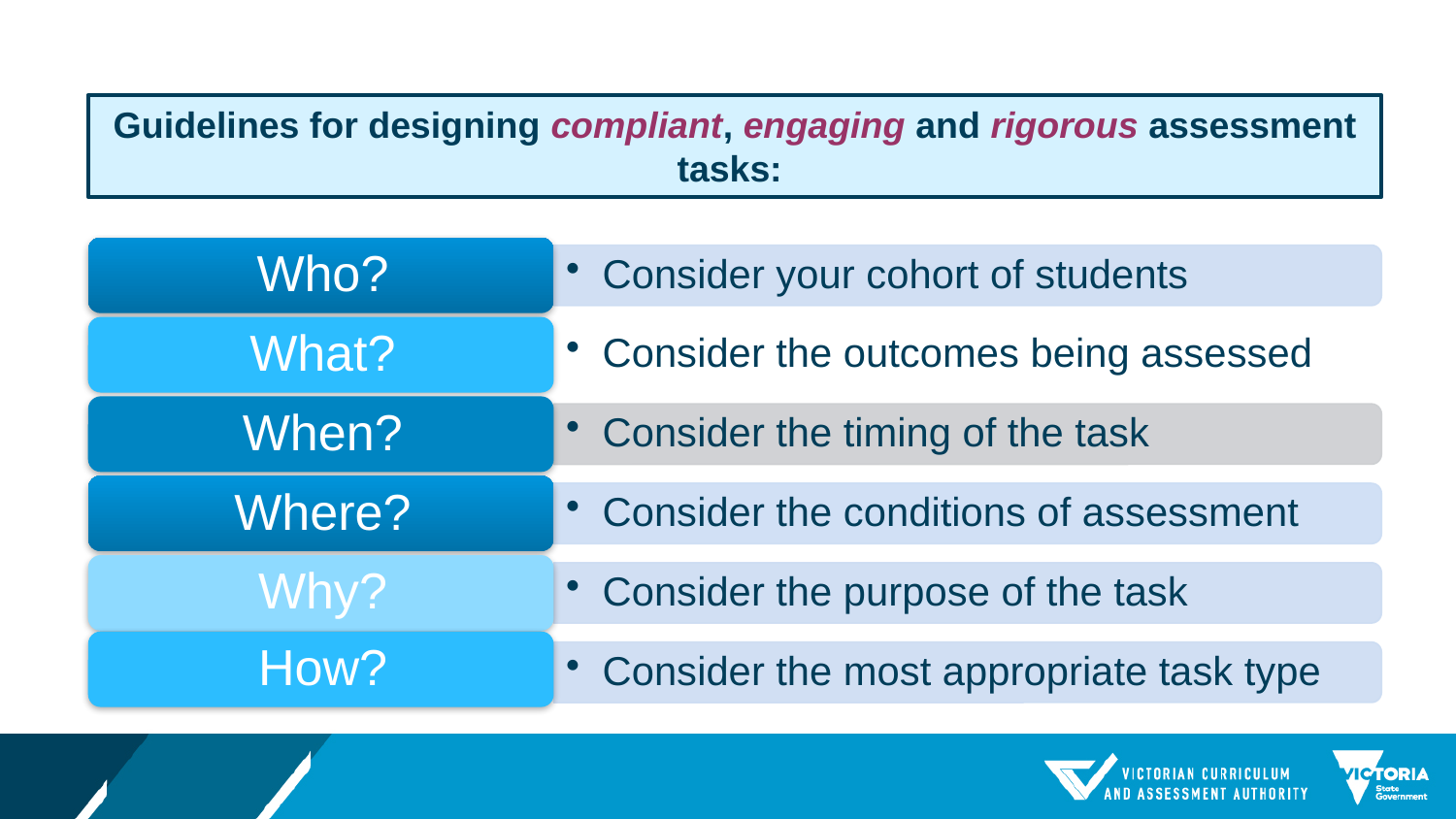

Guidelines for designing compliant, engaging and rigorous assessment tasks:
Consider your cohort of students
Who?
Consider the outcomes being assessed
What?
Consider the timing of the task
When?
Consider the conditions of assessment
Where?
Consider the purpose of the task
Why?
Consider the most appropriate task type
How?